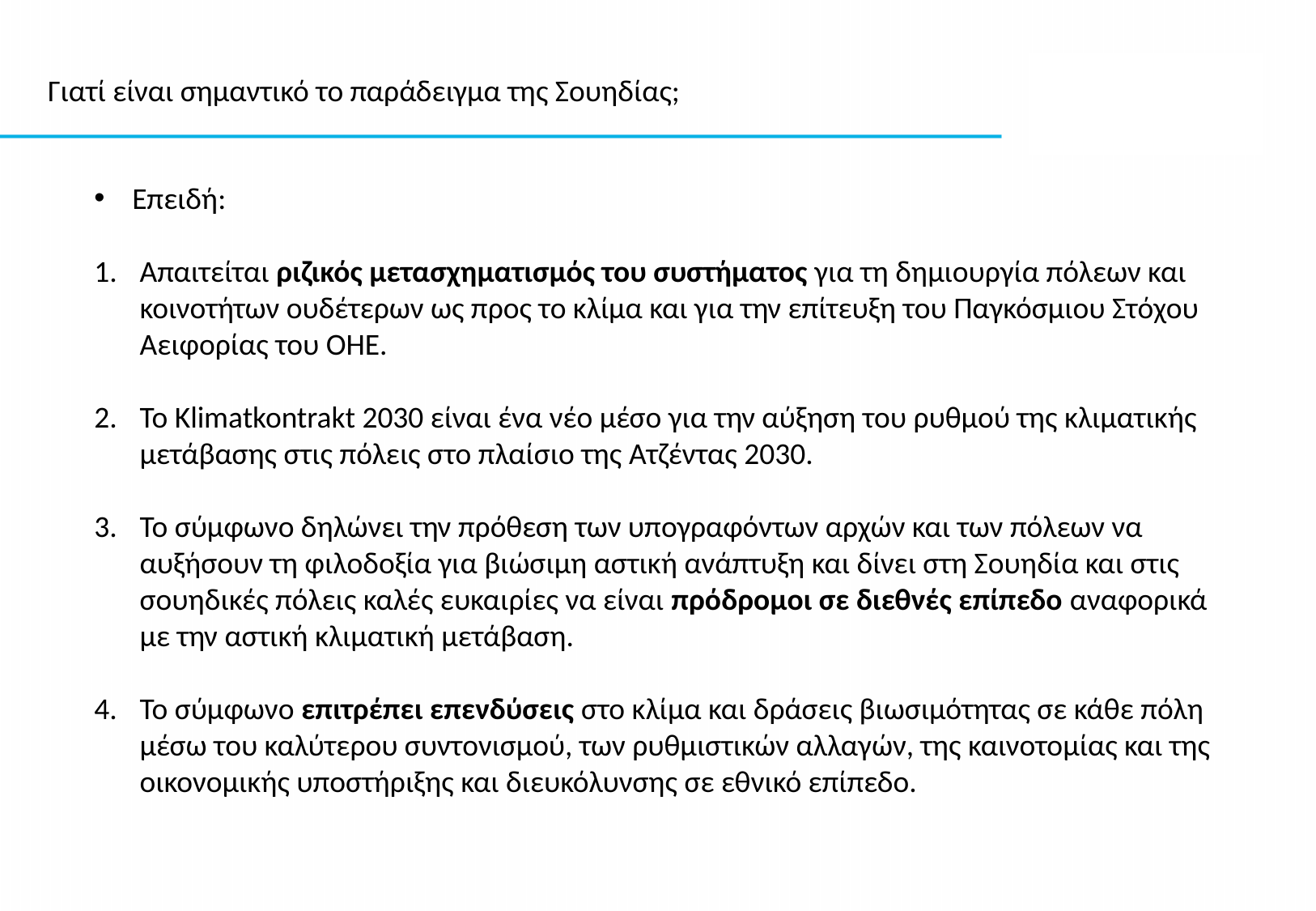

Γιατί είναι σημαντικό το παράδειγμα της Σουηδίας;
Επειδή:

Απαιτείται ριζικός μετασχηματισμός του συστήματος για τη δημιουργία πόλεων και κοινοτήτων ουδέτερων ως προς το κλίμα και για την επίτευξη του Παγκόσμιου Στόχου Αειφορίας του ΟΗΕ.

Το Klimatkontrakt 2030 είναι ένα νέο μέσο για την αύξηση του ρυθμού της κλιματικής μετάβασης στις πόλεις στο πλαίσιο της Ατζέντας 2030.

Το σύμφωνο δηλώνει την πρόθεση των υπογραφόντων αρχών και των πόλεων να αυξήσουν τη φιλοδοξία για βιώσιμη αστική ανάπτυξη και δίνει στη Σουηδία και στις σουηδικές πόλεις καλές ευκαιρίες να είναι πρόδρομοι σε διεθνές επίπεδο αναφορικά με την αστική κλιματική μετάβαση.

Το σύμφωνο επιτρέπει επενδύσεις στο κλίμα και δράσεις βιωσιμότητας σε κάθε πόλη μέσω του καλύτερου συντονισμού, των ρυθμιστικών αλλαγών, της καινοτομίας και της οικονομικής υποστήριξης και διευκόλυνσης σε εθνικό επίπεδο.